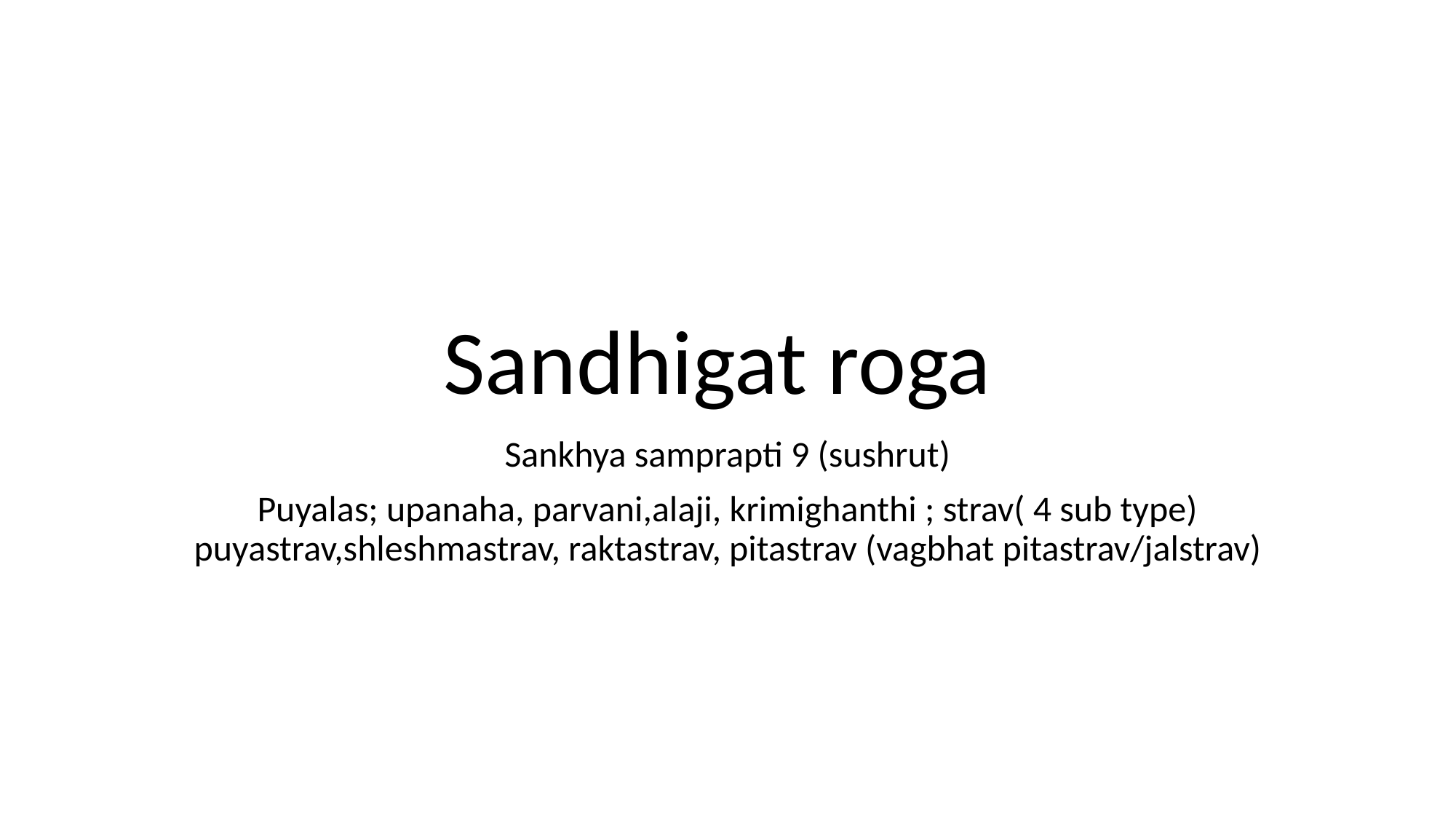

# Sandhigat roga
Sankhya samprapti 9 (sushrut)
Puyalas; upanaha, parvani,alaji, krimighanthi ; strav( 4 sub type) puyastrav,shleshmastrav, raktastrav, pitastrav (vagbhat pitastrav/jalstrav)